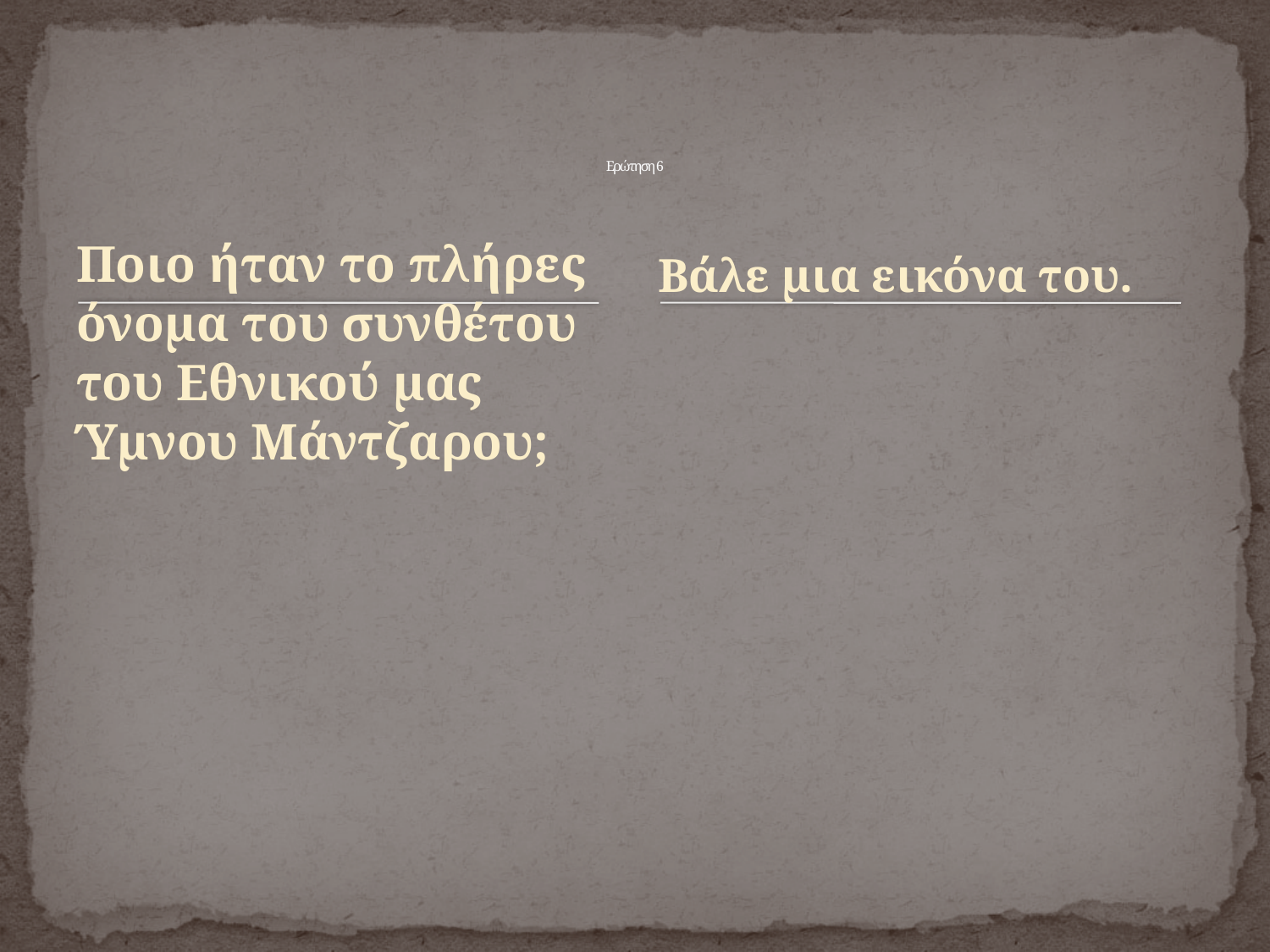

# Ερώτηση 6
Ποιο ήταν το πλήρες όνομα του συνθέτου του Εθνικού μας Ύμνου Μάντζαρου;
Βάλε μια εικόνα του.